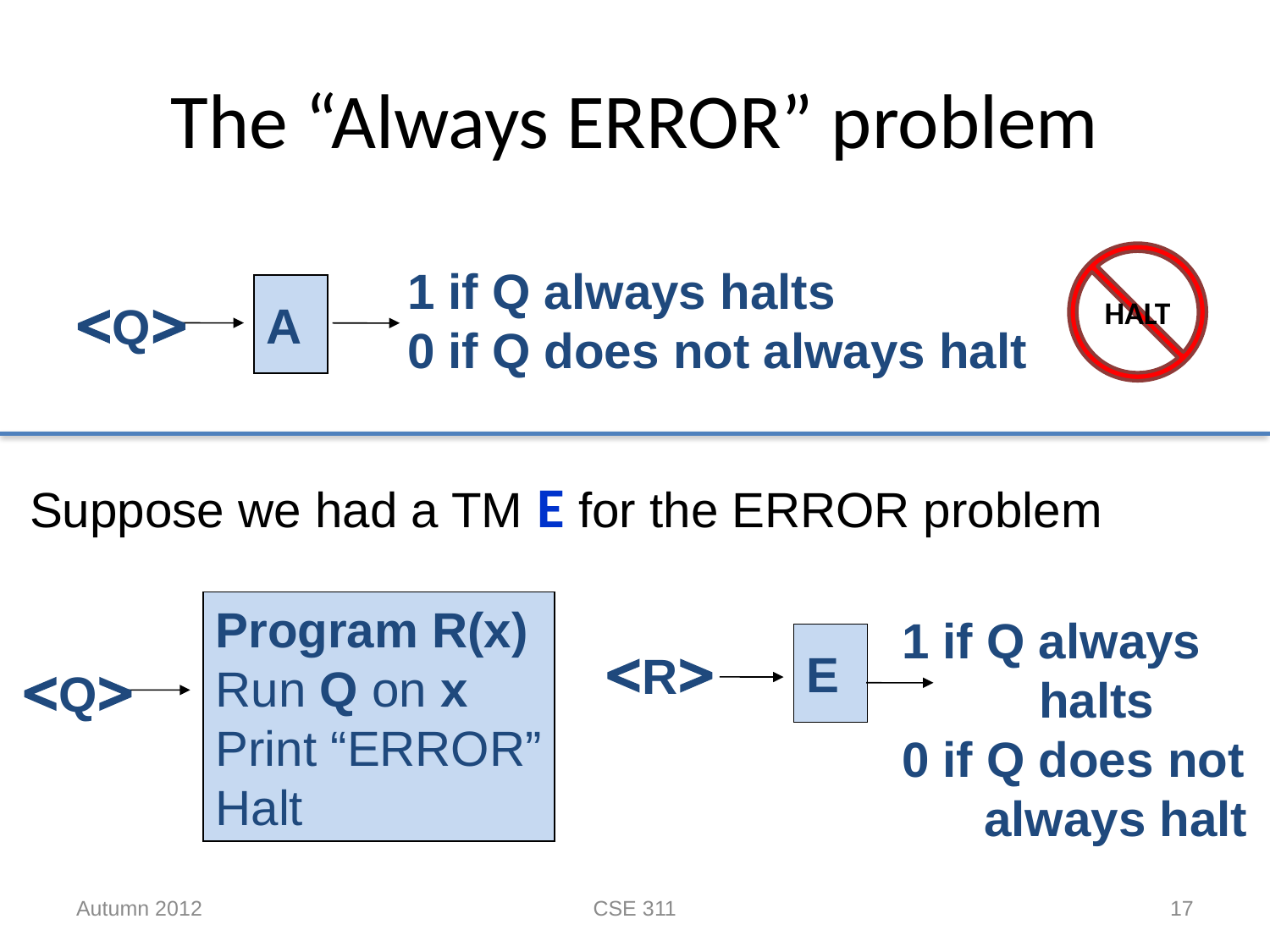

# The “Always ERROR” problem
HALT
1 if Q always halts
0 if Q does not always halt
<Q>
A

Suppose we had a TM E for the ERROR problem

Program R(x)
Run Q on x
Print “ERROR”
Halt
1 if Q always
          halts
0 if Q does not
      always halt
<R>
E
<Q>

Autumn 2012
CSE 311
17